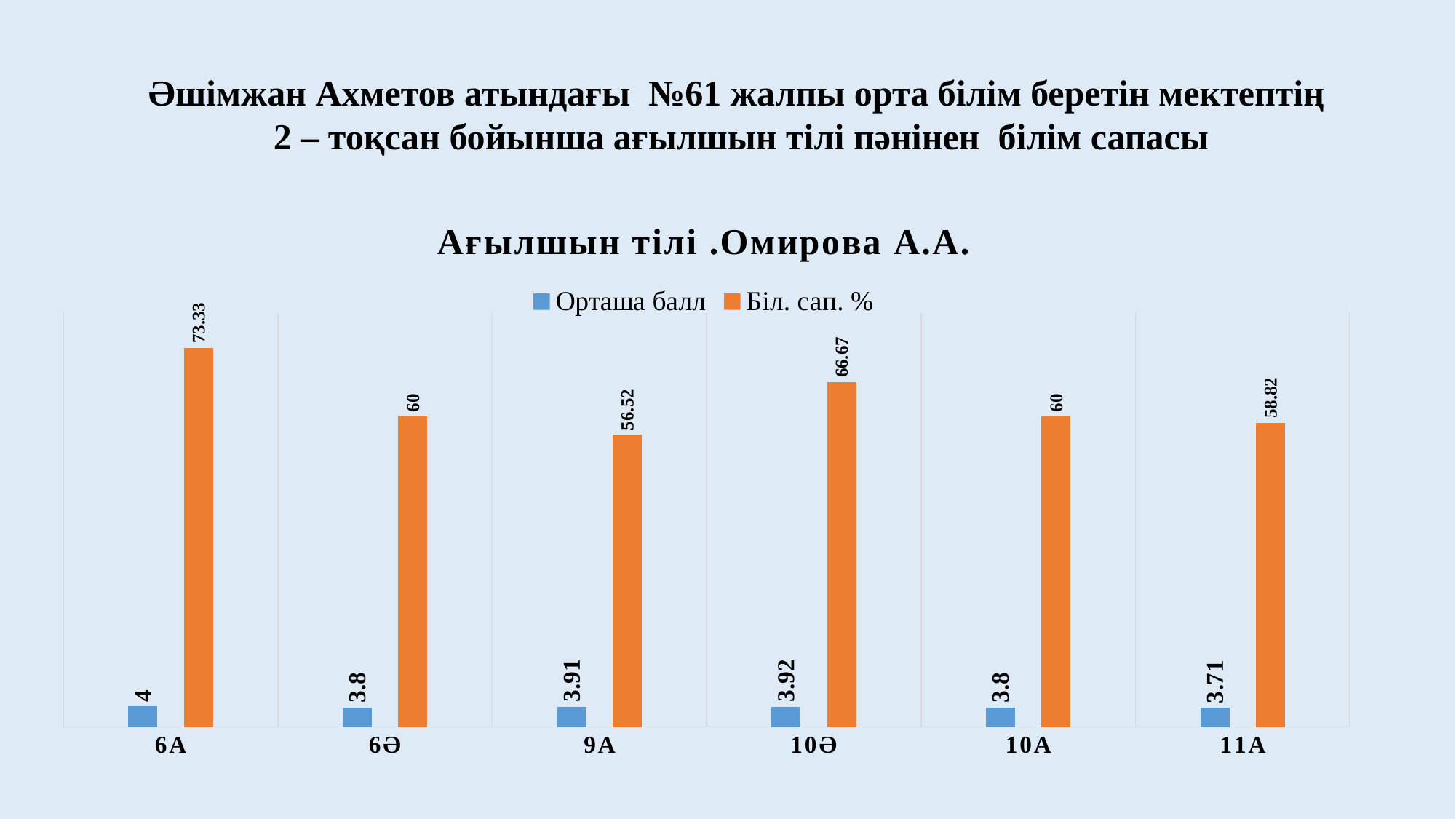

Әшімжан Ахметов атындағы  №61 жалпы орта білім беретін мектептің
2 – тоқсан бойынша ағылшын тілі пәнінен  білім сапасы

### Chart: Ағылшын тілі .Омирова А.А.

| Category | Орташа балл | Біл. сап. % |
|---|---|---|
| 6А | 4.0 | 73.33 |
| 6Ә | 3.8 | 60.0 |
| 9A | 3.91 | 56.52 |
| 10Ә | 3.92 | 66.67 |
| 10A | 3.8 | 60.0 |
| 11А | 3.71 | 58.82 |